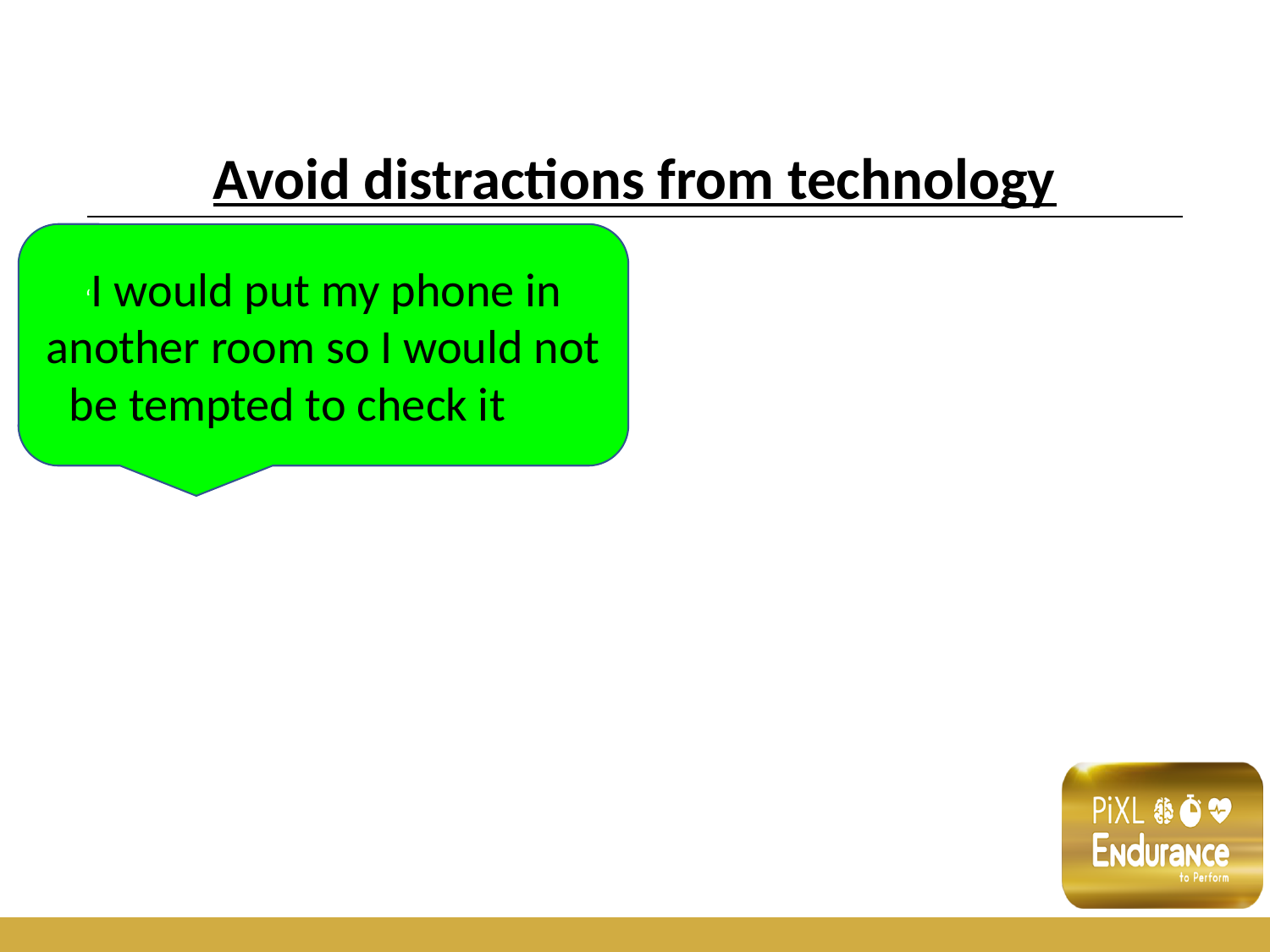

Avoid distractions from technology

‘I would put my phone in another room so I would not be tempted to check it
I can’t not have my ‘phone.